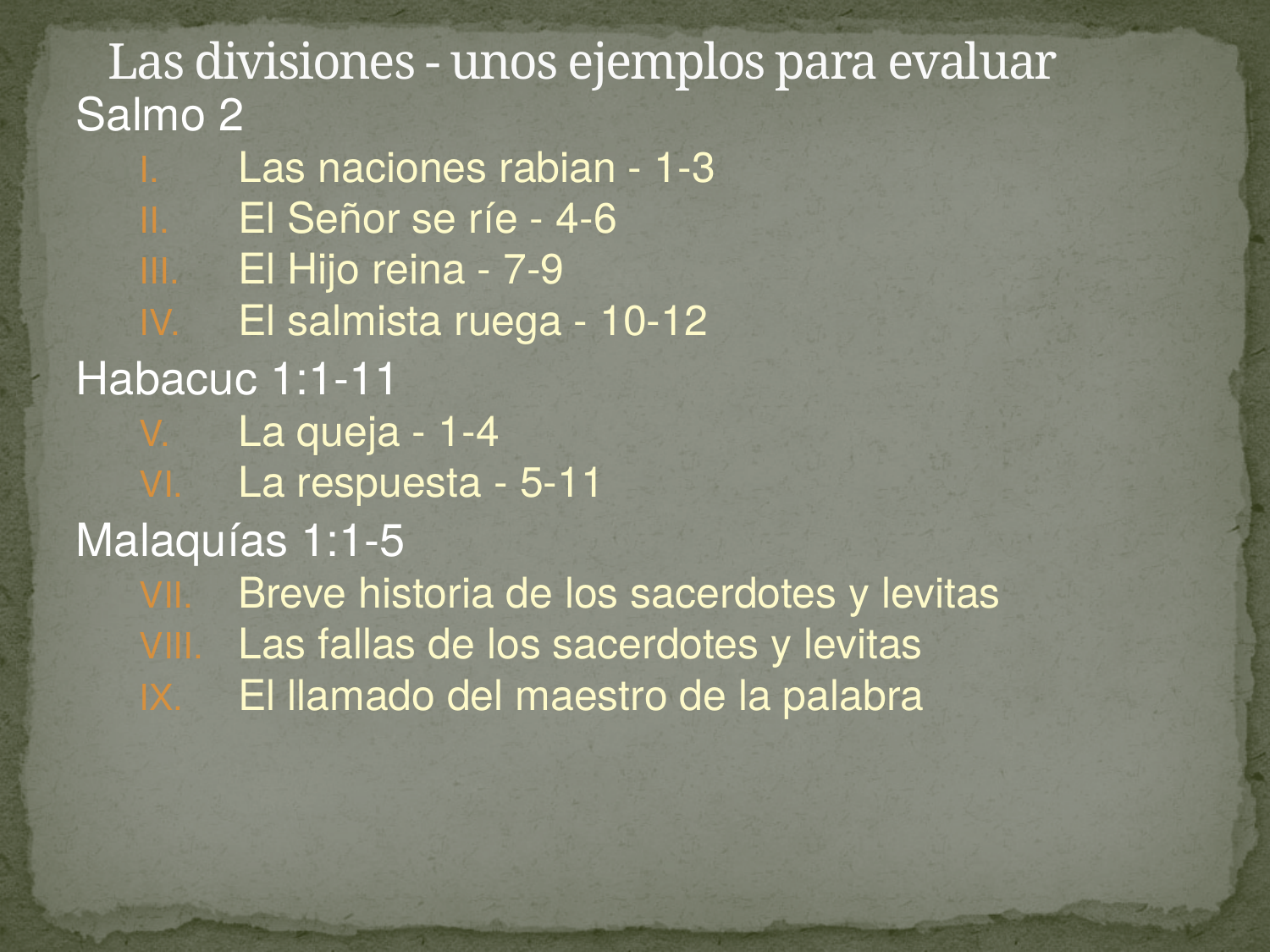

# Las divisiones - unos ejemplos para evaluar
Salmo 2
Las naciones rabian - 1-3
El Señor se ríe - 4-6
El Hijo reina - 7-9
El salmista ruega - 10-12
Habacuc 1:1-11
La queja - 1-4
La respuesta - 5-11
Malaquías 1:1-5
Breve historia de los sacerdotes y levitas
Las fallas de los sacerdotes y levitas
El llamado del maestro de la palabra